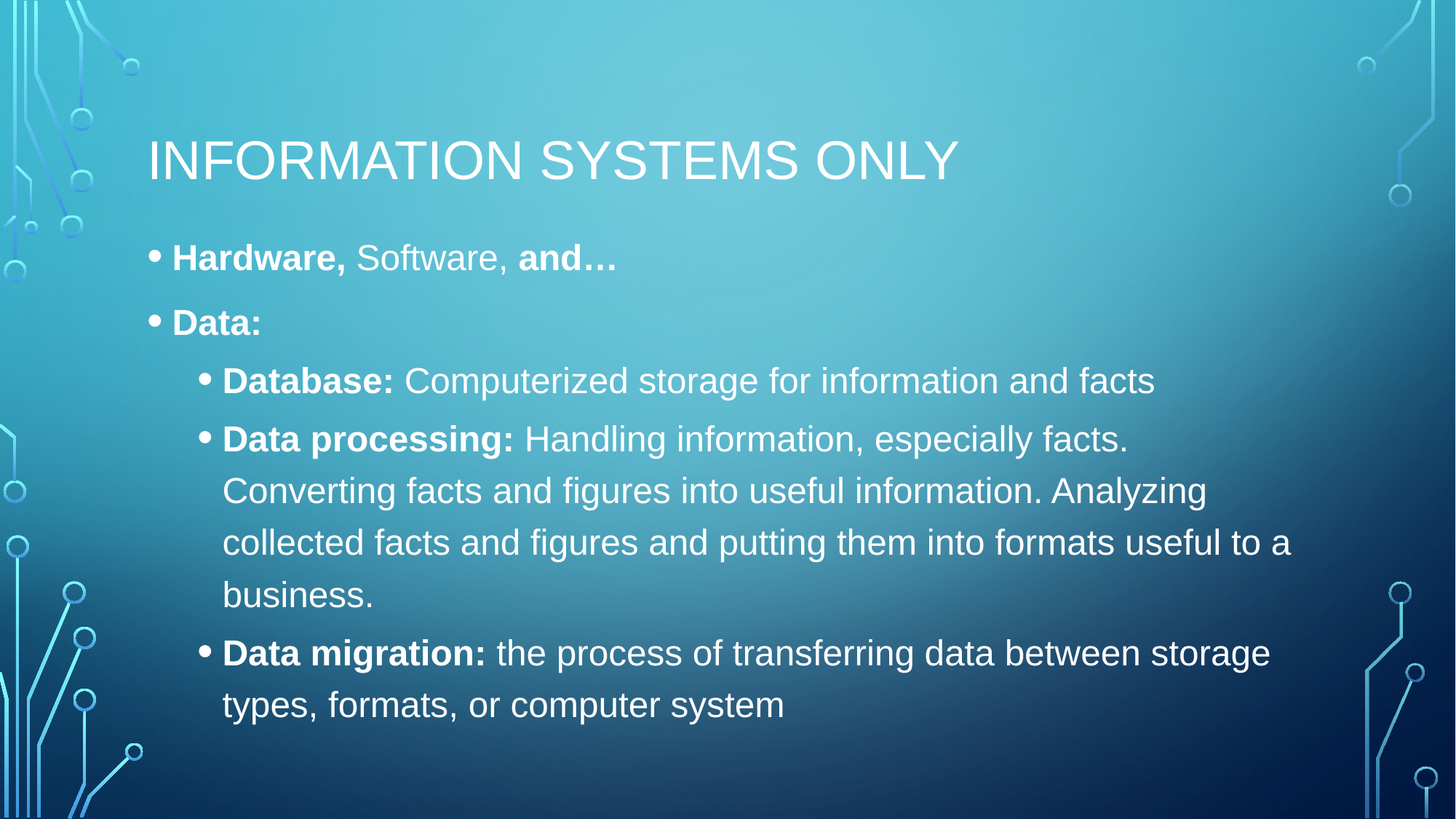

# Information Systems Only
Hardware, Software, and…
Data:
Database: Computerized storage for information and facts
Data processing: Handling information, especially facts. Converting facts and figures into useful information. Analyzing collected facts and figures and putting them into formats useful to a business.
Data migration: the process of transferring data between storage types, formats, or computer system